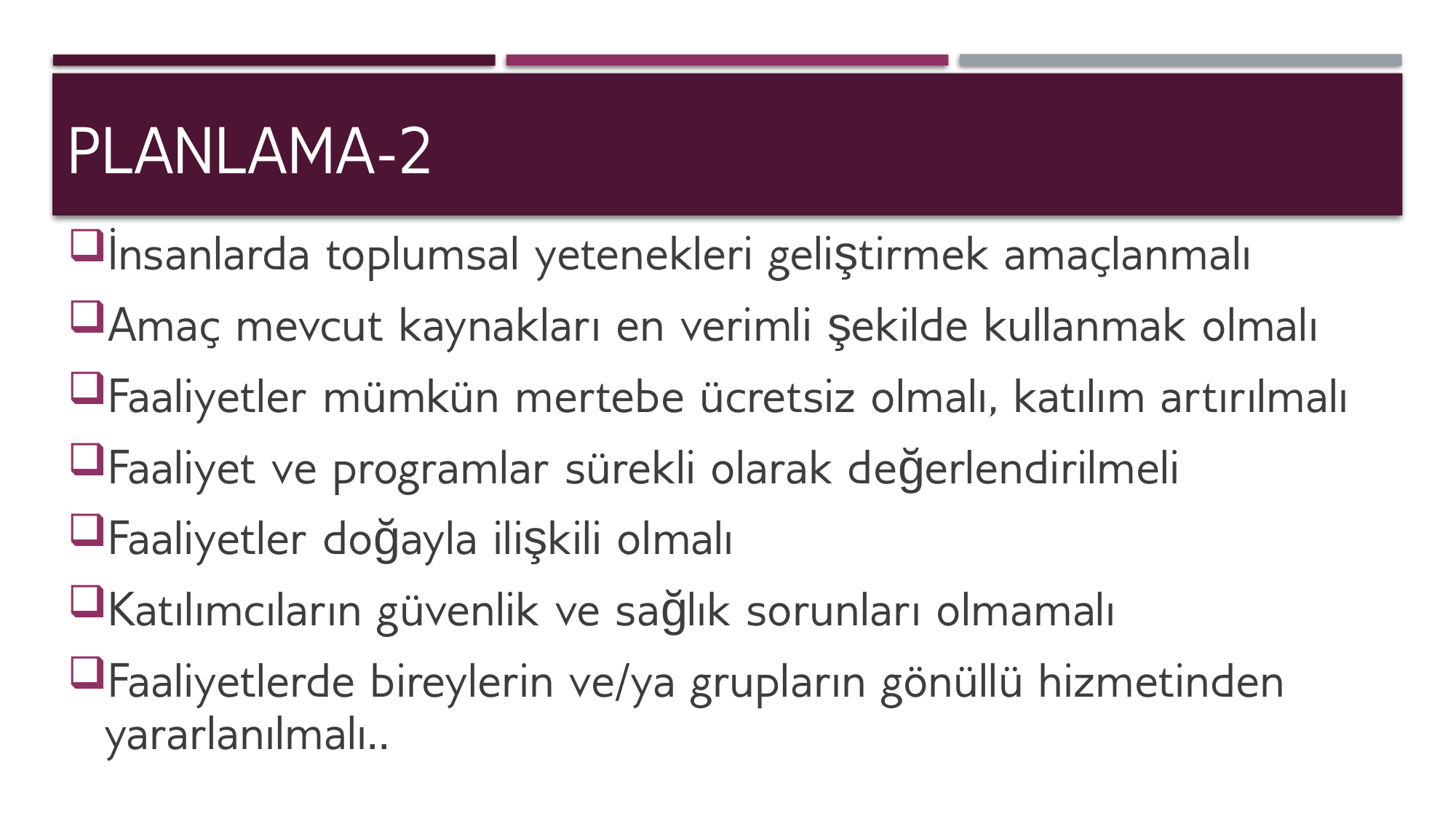

# Planlama-2
İnsanlarda toplumsal yetenekleri geliştirmek amaçlanmalı
Amaç mevcut kaynakları en verimli şekilde kullanmak olmalı
Faaliyetler mümkün mertebe ücretsiz olmalı, katılım artırılmalı
Faaliyet ve programlar sürekli olarak değerlendirilmeli
Faaliyetler doğayla ilişkili olmalı
Katılımcıların güvenlik ve sağlık sorunları olmamalı
Faaliyetlerde bireylerin ve/ya grupların gönüllü hizmetinden yararlanılmalı..